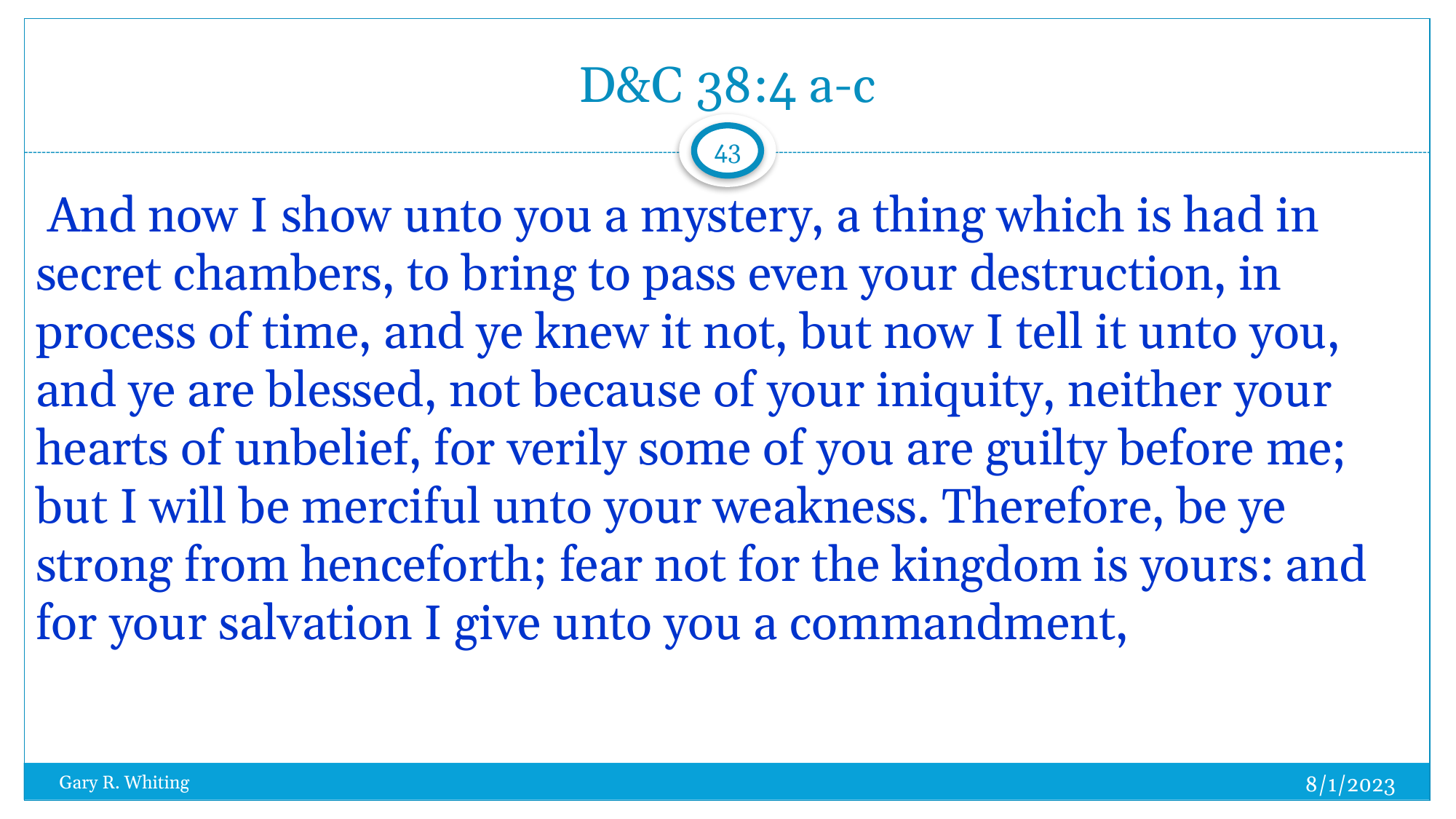

# D&C 38:4 a-c
43
 And now I show unto you a mystery, a thing which is had in secret chambers, to bring to pass even your destruction, in process of time, and ye knew it not, but now I tell it unto you,
and ye are blessed, not because of your iniquity, neither your hearts of unbelief, for verily some of you are guilty before me; but I will be merciful unto your weakness. Therefore, be ye strong from henceforth; fear not for the kingdom is yours: and for your salvation I give unto you a commandment,
8/1/2023
Gary R. Whiting